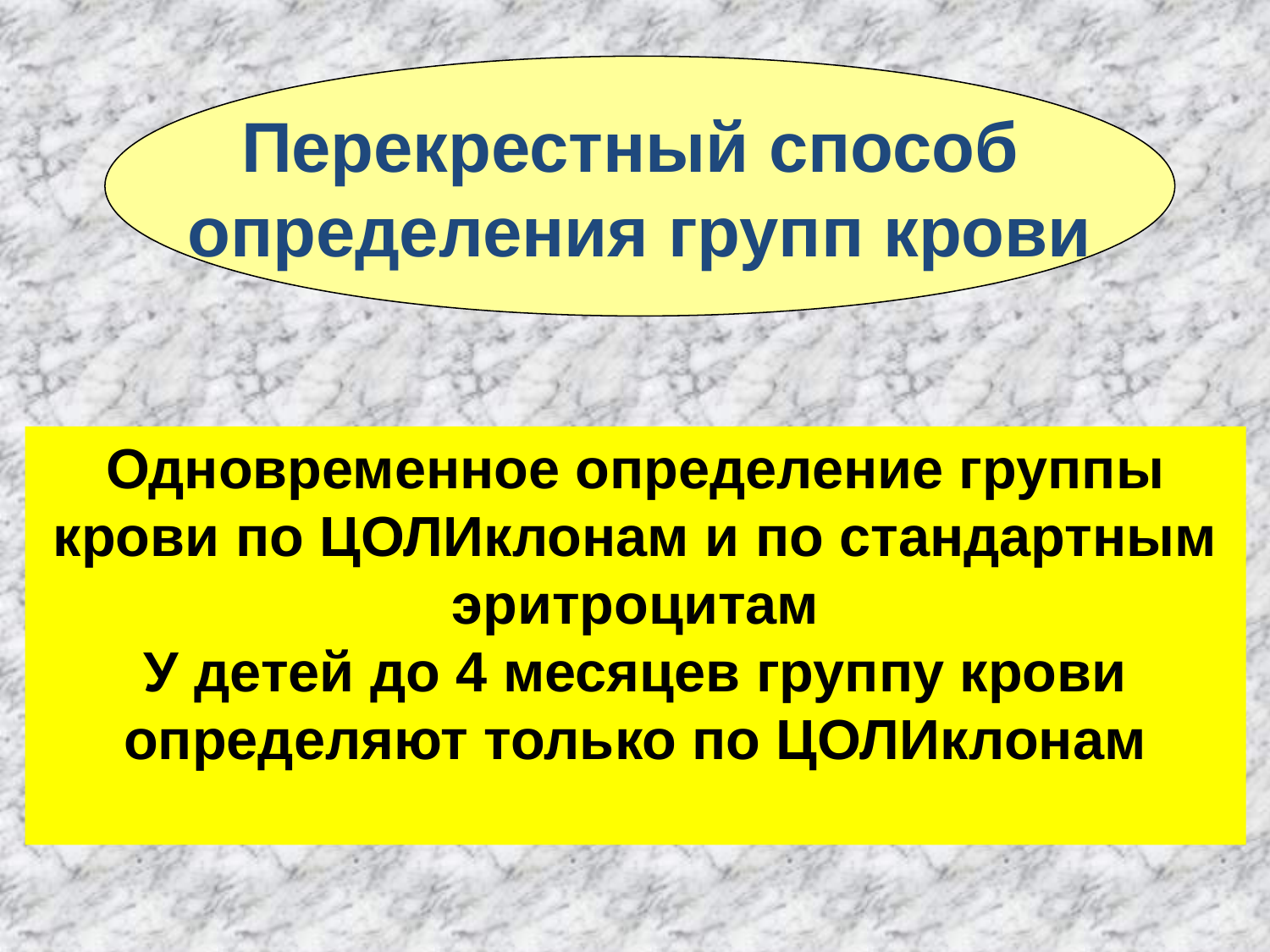

Перекрестный способ
определения групп крови

Одновременное определение группы
 крови по ЦОЛИклонам и по стандартным
эритроцитам
У детей до 4 месяцев группу крови
 определяют только по ЦОЛИклонам